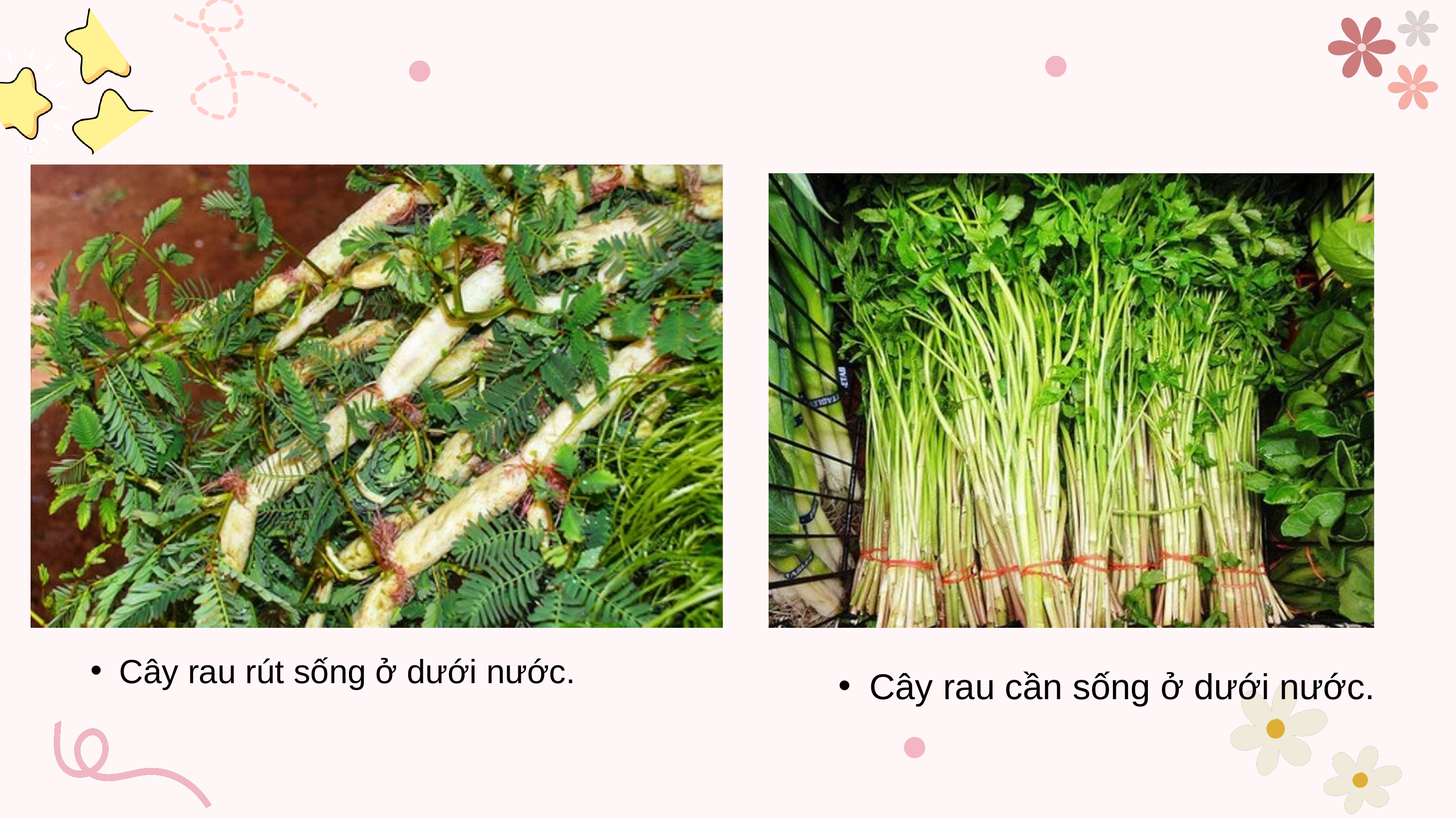

Cây rau rút sống ở dưới nước.
Cây rau cần sống ở dưới nước.